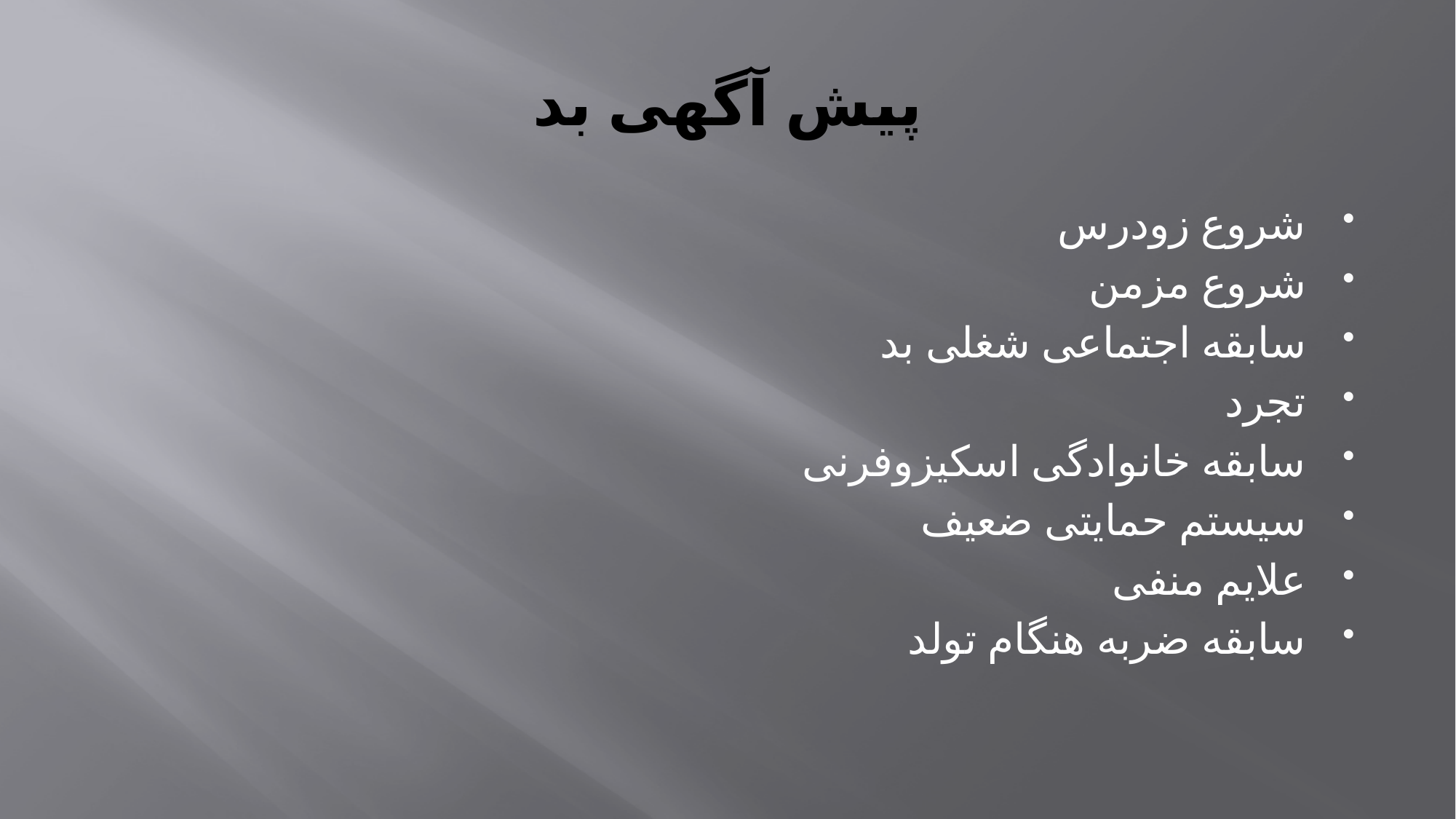

# پیش آگهی بد
شروع زودرس
شروع مزمن
سابقه اجتماعی شغلی بد
تجرد
سابقه خانوادگی اسکیزوفرنی
سیستم حمایتی ضعیف
علایم منفی
سابقه ضربه هنگام تولد